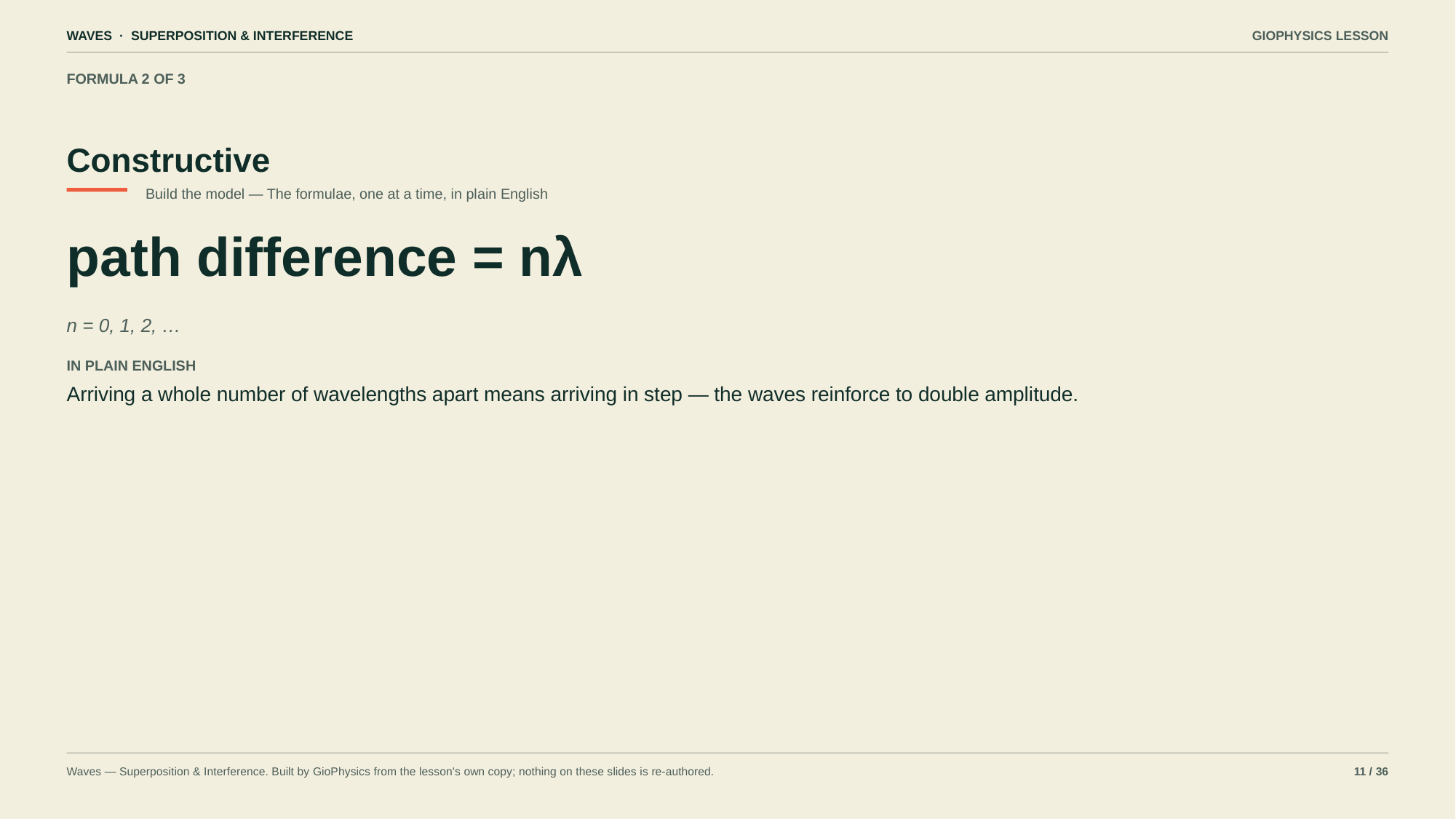

WAVES  ·  SUPERPOSITION & INTERFERENCE
GIOPHYSICS LESSON

FORMULA 2 OF 3
Constructive
Build the model — The formulae, one at a time, in plain English

path difference = nλ
n = 0, 1, 2, …
IN PLAIN ENGLISH
Arriving a whole number of wavelengths apart means arriving in step — the waves reinforce to double amplitude.

Waves — Superposition & Interference. Built by GioPhysics from the lesson's own copy; nothing on these slides is re-authored.
11 / 36